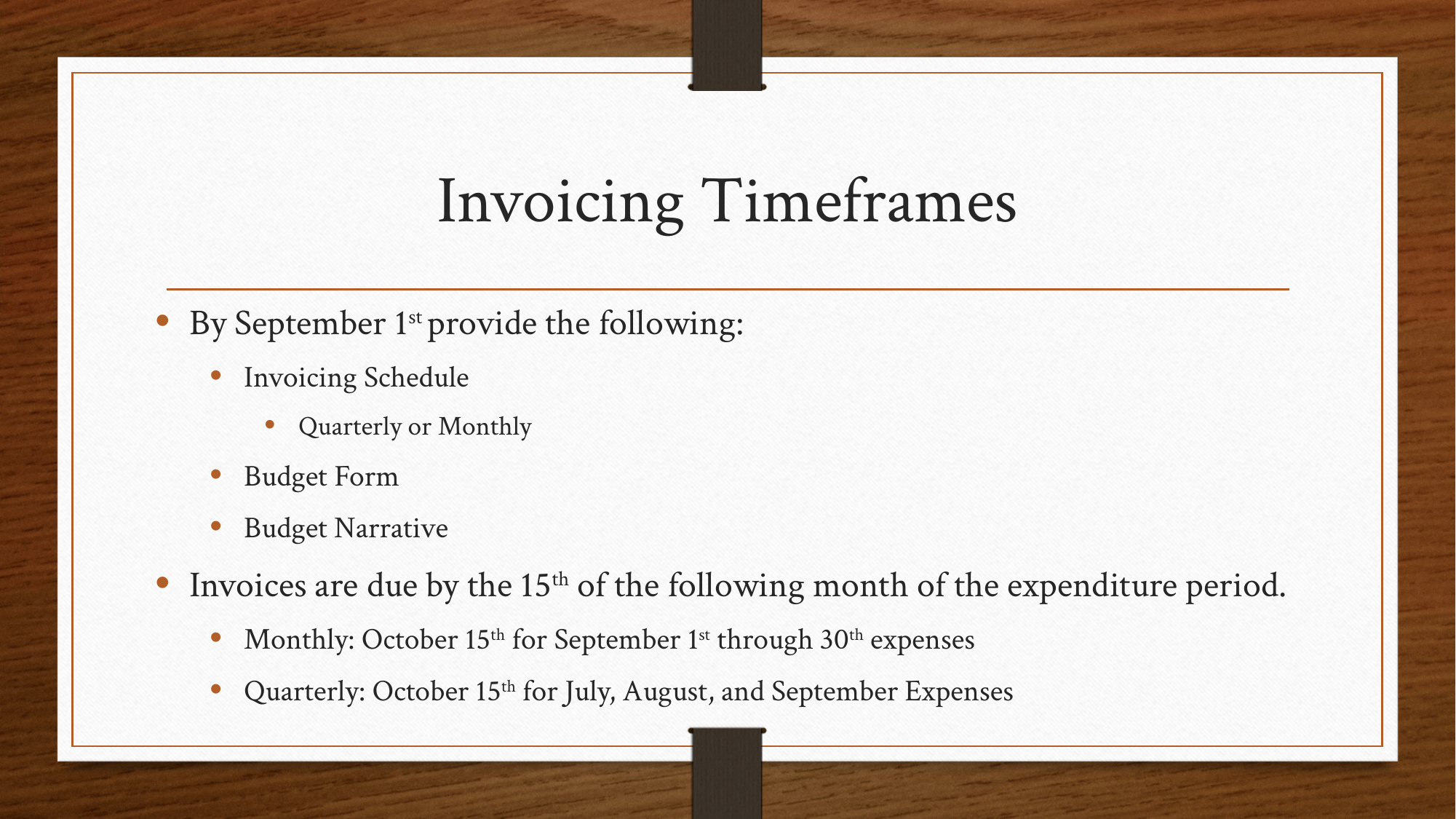

# Invoicing Timeframes
By September 1st provide the following:
Invoicing Schedule
Quarterly or Monthly
Budget Form
Budget Narrative
Invoices are due by the 15th of the following month of the expenditure period.
Monthly: October 15th for September 1st through 30th expenses
Quarterly: October 15th for July, August, and September Expenses